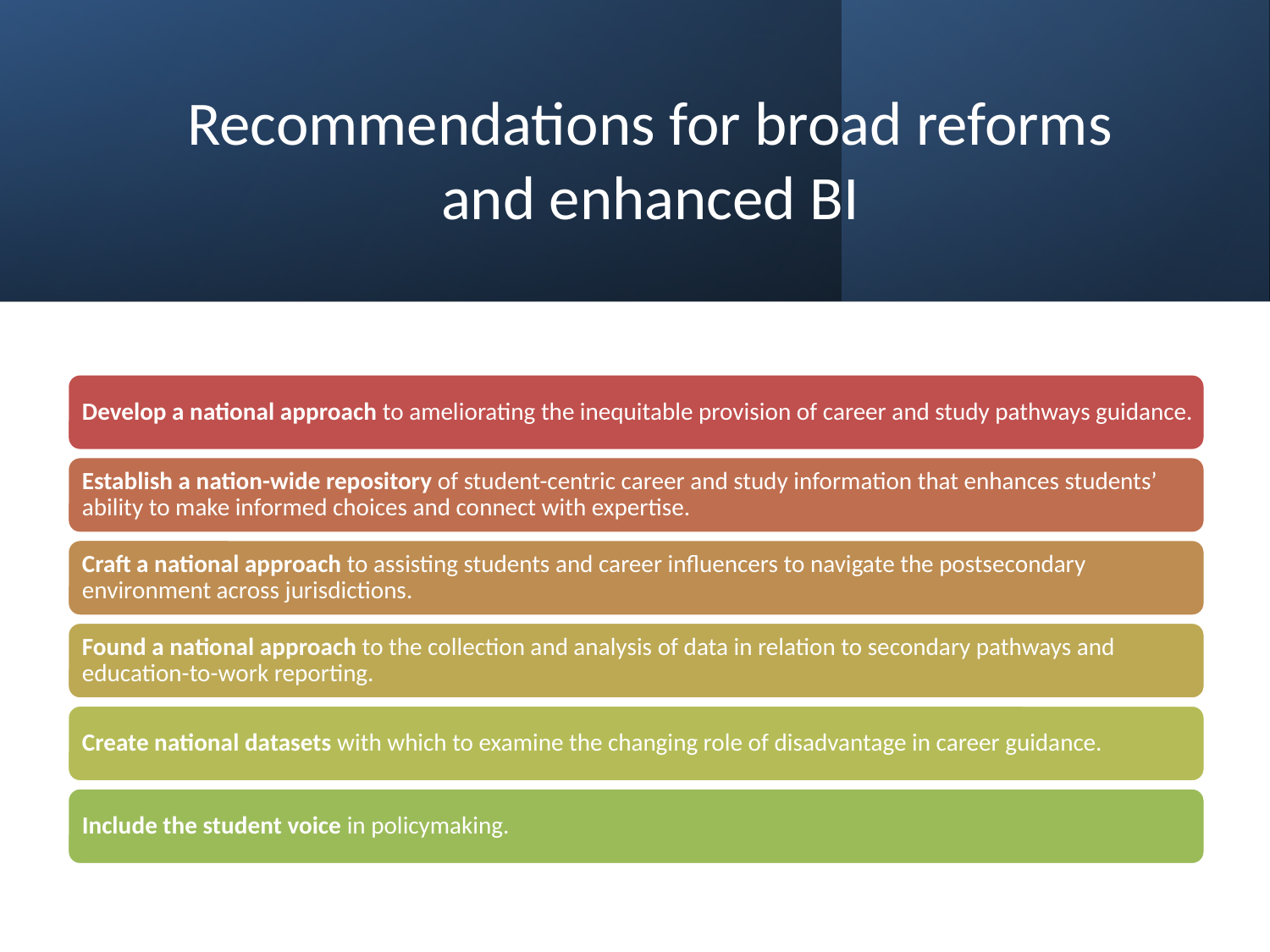

# Recommendations for broad reforms and enhanced BI
Develop a national approach to ameliorating the inequitable provision of career and study pathways guidance.
Establish a nation-wide repository of student-centric career and study information that enhances students’ ability to make informed choices and connect with expertise.
Craft a national approach to assisting students and career influencers to navigate the postsecondary environment across jurisdictions.
Found a national approach to the collection and analysis of data in relation to secondary pathways and education-to-work reporting.
Create national datasets with which to examine the changing role of disadvantage in career guidance.
Include the student voice in policymaking.